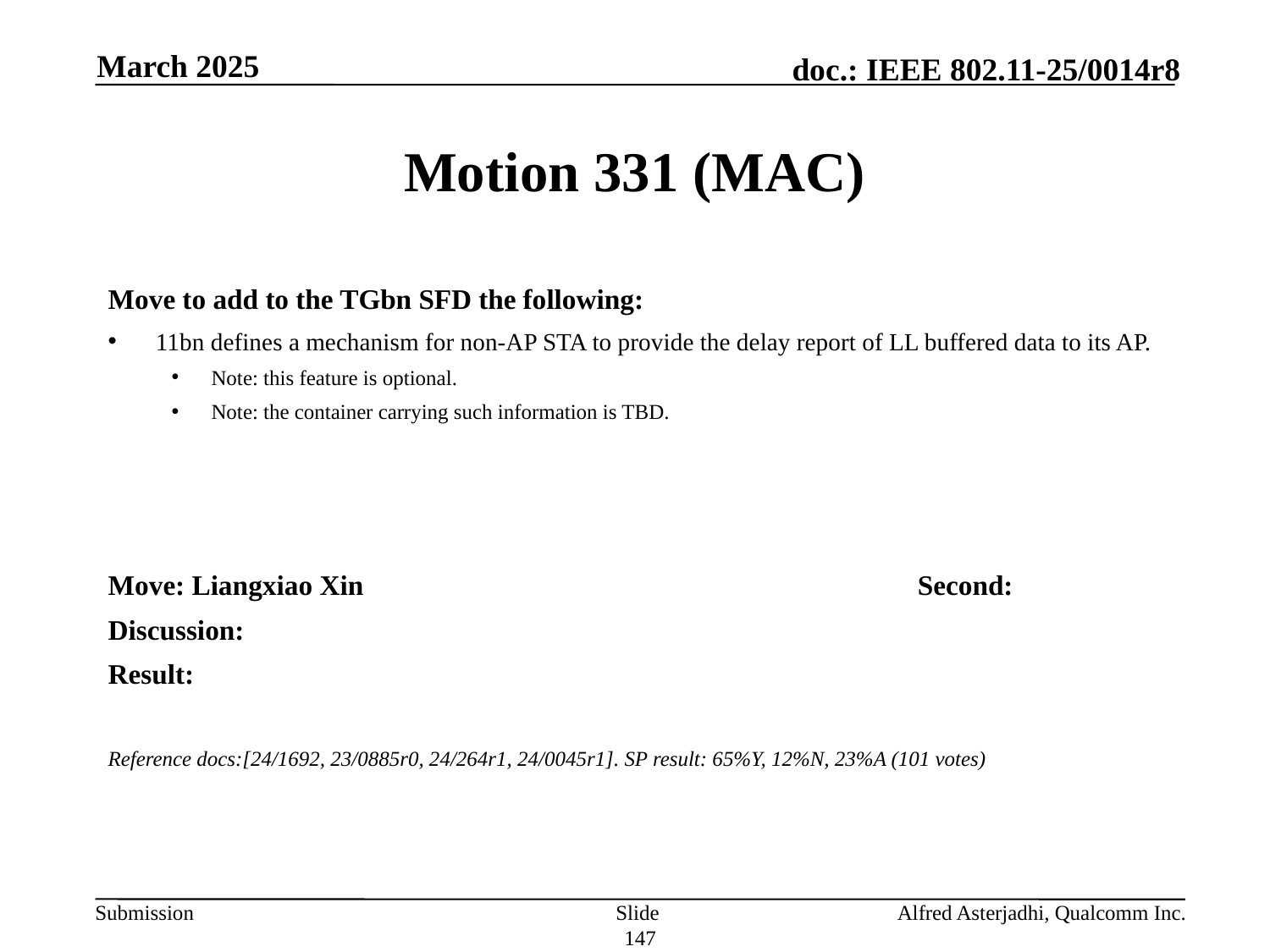

March 2025
# Motion 331 (MAC)
Move to add to the TGbn SFD the following:
11bn defines a mechanism for non-AP STA to provide the delay report of LL buffered data to its AP.
Note: this feature is optional.
Note: the container carrying such information is TBD.

Move: Liangxiao Xin					Second:
Discussion:
Result:

Reference docs:[24/1692, 23/0885r0, 24/264r1, 24/0045r1]. SP result: 65%Y, 12%N, 23%A (101 votes)

Slide 147
Alfred Asterjadhi, Qualcomm Inc.